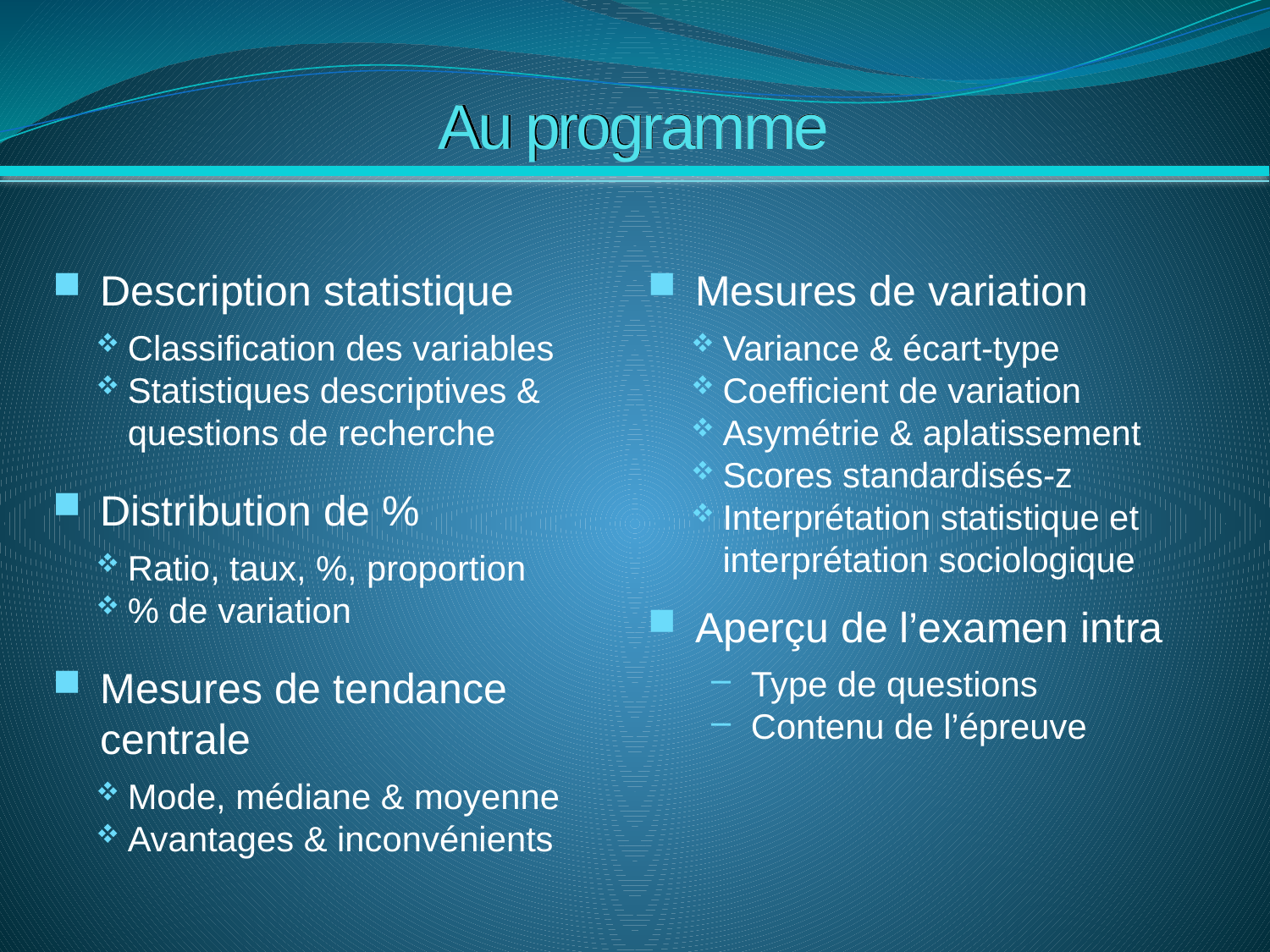

# Au programme
Description statistique
Classification des variables
Statistiques descriptives & questions de recherche
Distribution de %
Ratio, taux, %, proportion
% de variation
Mesures de tendance centrale
Mode, médiane & moyenne
Avantages & inconvénients

Mesures de variation
Variance & écart-type
Coefficient de variation
Asymétrie & aplatissement
Scores standardisés-z
Interprétation statistique et interprétation sociologique
Aperçu de l’examen intra
Type de questions
Contenu de l’épreuve